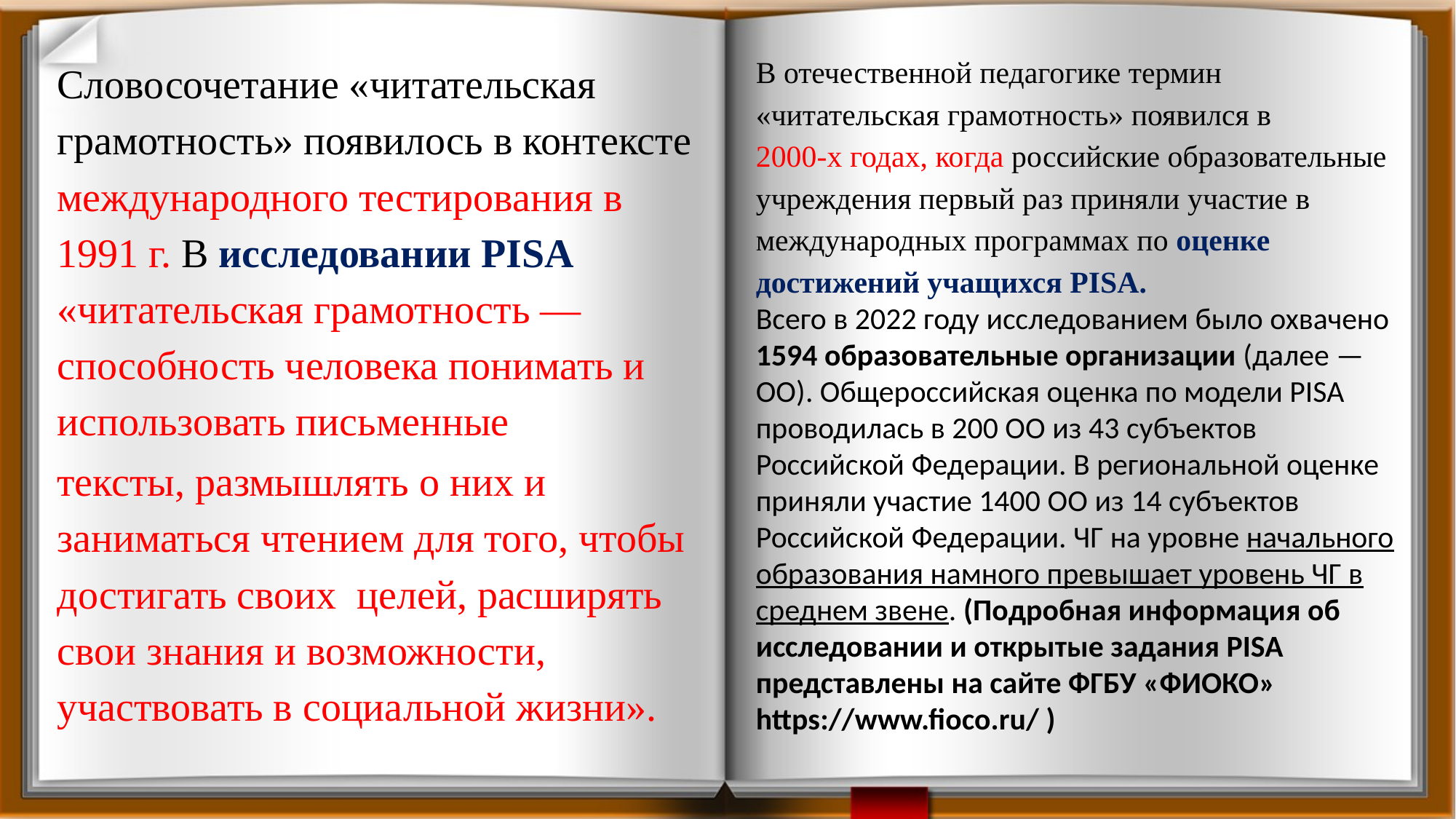

В отечественной педагогике термин «читательская грамотность» появился в
2000-х годах, когда российские образовательные учреждения первый раз приняли участие в международных программах по оценке достижений учащихся PISA.
Всего в 2022 году исследованием было охвачено 1594 образовательные организации (далее — ОО). Общероссийская оценка по модели PISA проводилась в 200 ОО из 43 субъектов Российской Федерации. В региональной оценке приняли участие 1400 ОО из 14 субъектов Российской Федерации. ЧГ на уровне начального образования намного превышает уровень ЧГ в среднем звене. (Подробная информация об исследовании и открытые задания PISA представлены на сайте ФГБУ «ФИОКО» https://www.fioco.ru/ )
Словосочетание «читательская грамотность» появилось в контексте международного тестирования в 1991 г. В исследовании PISA «читательская грамотность — способность человека понимать и использовать письменные
тексты, размышлять о них и заниматься чтением для того, чтобы достигать своих  целей, расширять свои знания и возможности, участвовать в социальной жизни».